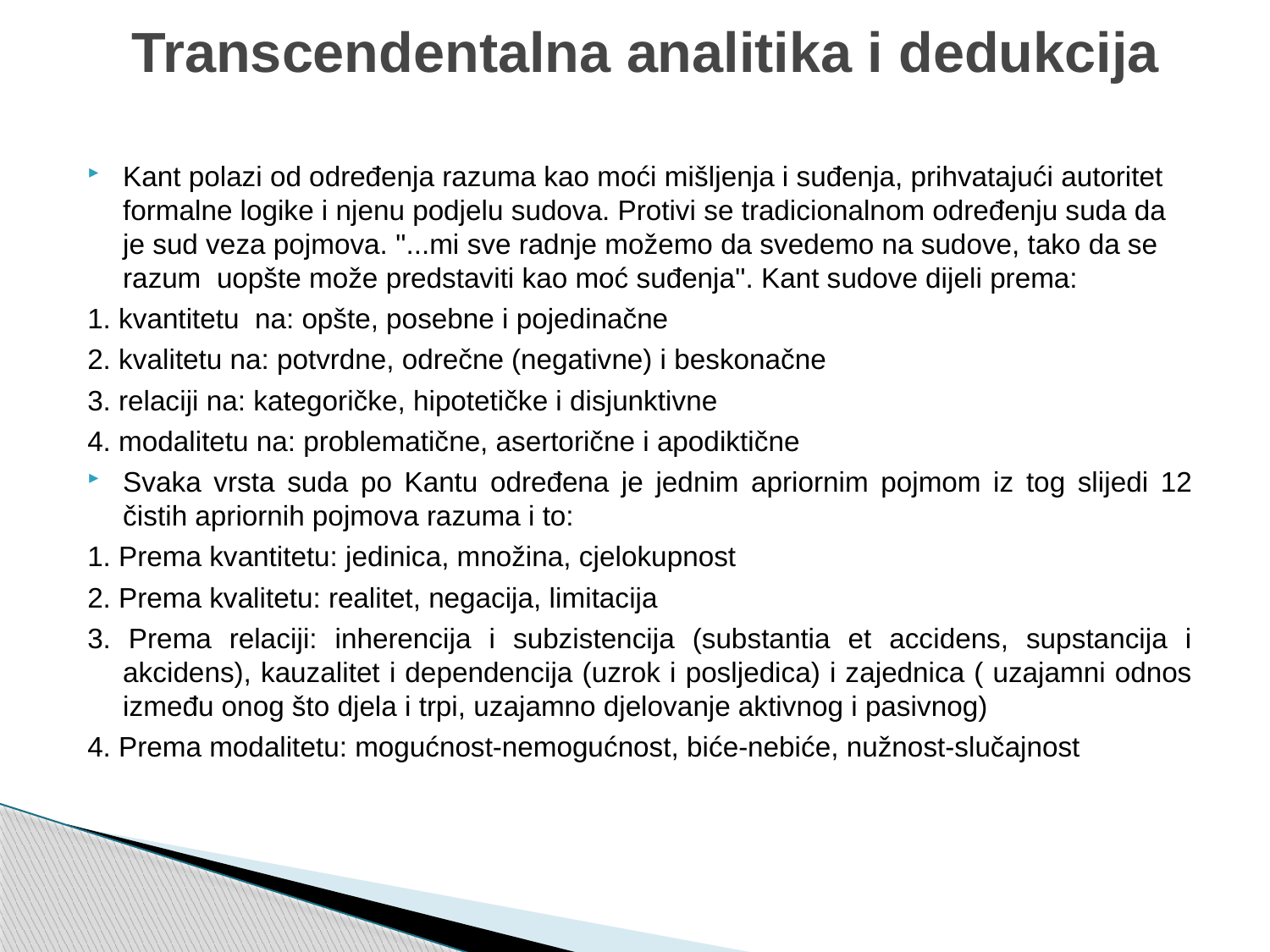

# Transcendentalna analitika i dedukcija
Kant polazi od određenja razuma kao moći mišljenja i suđenja, prihvatajući autoritet formalne logike i njenu podjelu sudova. Protivi se tradicionalnom određenju suda da je sud veza pojmova. ''...mi sve radnje možemo da svedemo na sudove, tako da se razum  uopšte može predstaviti kao moć suđenja''. Kant sudove dijeli prema:
1. kvantitetu  na: opšte, posebne i pojedinačne
2. kvalitetu na: potvrdne, odrečne (negativne) i beskonačne
3. relaciji na: kategoričke, hipotetičke i disjunktivne
4. modalitetu na: problematične, asertorične i apodiktične
Svaka vrsta suda po Kantu određena je jednim apriornim pojmom iz tog slijedi 12 čistih apriornih pojmova razuma i to:
1. Prema kvantitetu: jedinica, množina, cjelokupnost
2. Prema kvalitetu: realitet, negacija, limitacija
3. Prema relaciji: inherencija i subzistencija (substantia et accidens, supstancija i akcidens), kauzalitet i dependencija (uzrok i posljedica) i zajednica ( uzajamni odnos između onog što djela i trpi, uzajamno djelovanje aktivnog i pasivnog)
4. Prema modalitetu: mogućnost-nemogućnost, biće-nebiće, nužnost-slučajnost